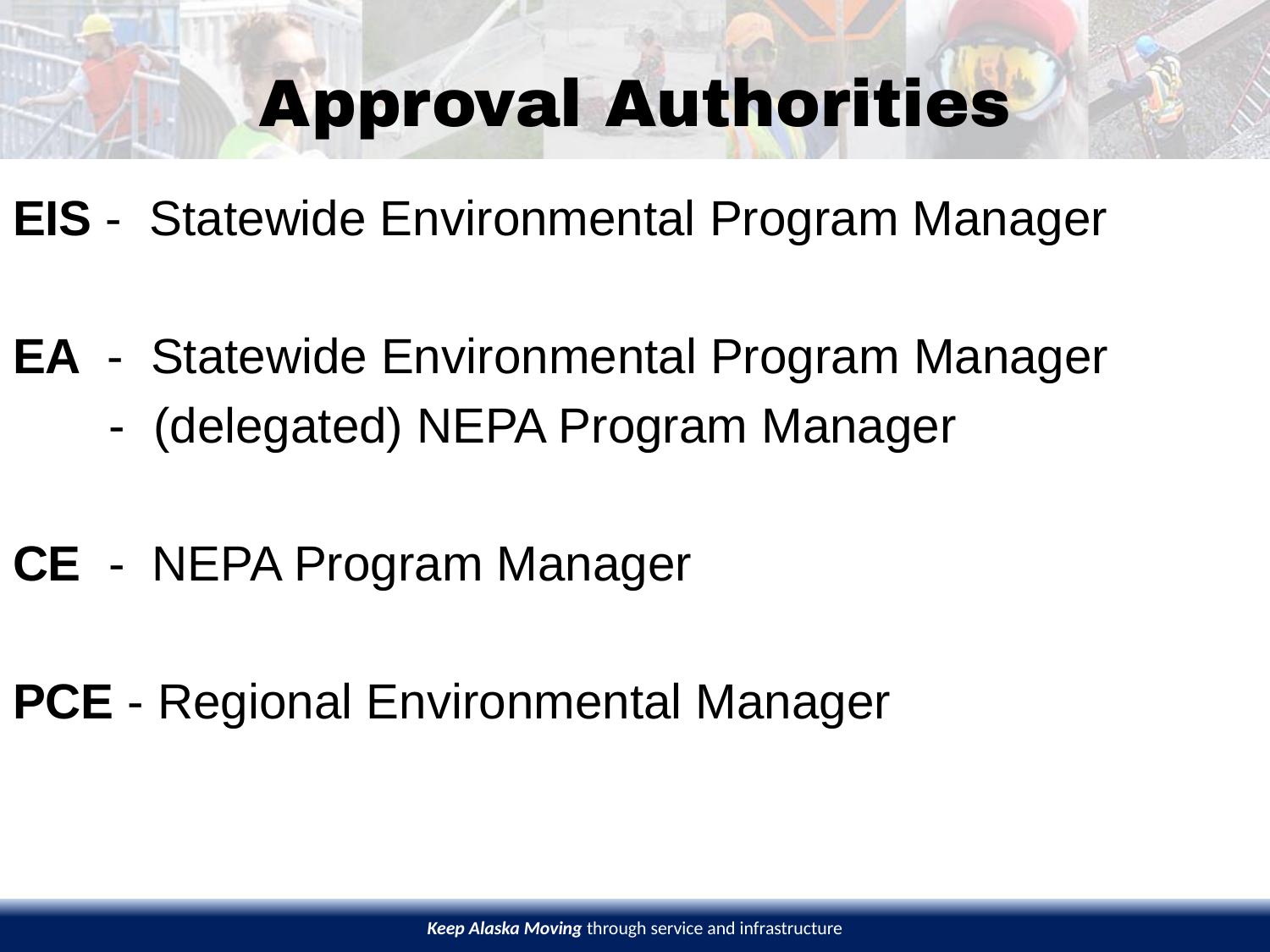

# Approval Authorities
EIS -  Statewide Environmental Program Manager

EA  -  Statewide Environmental Program Manager
       - 	 (delegated) NEPA Program Manager

CE  -  NEPA Program Manager

PCE - Regional Environmental Manager